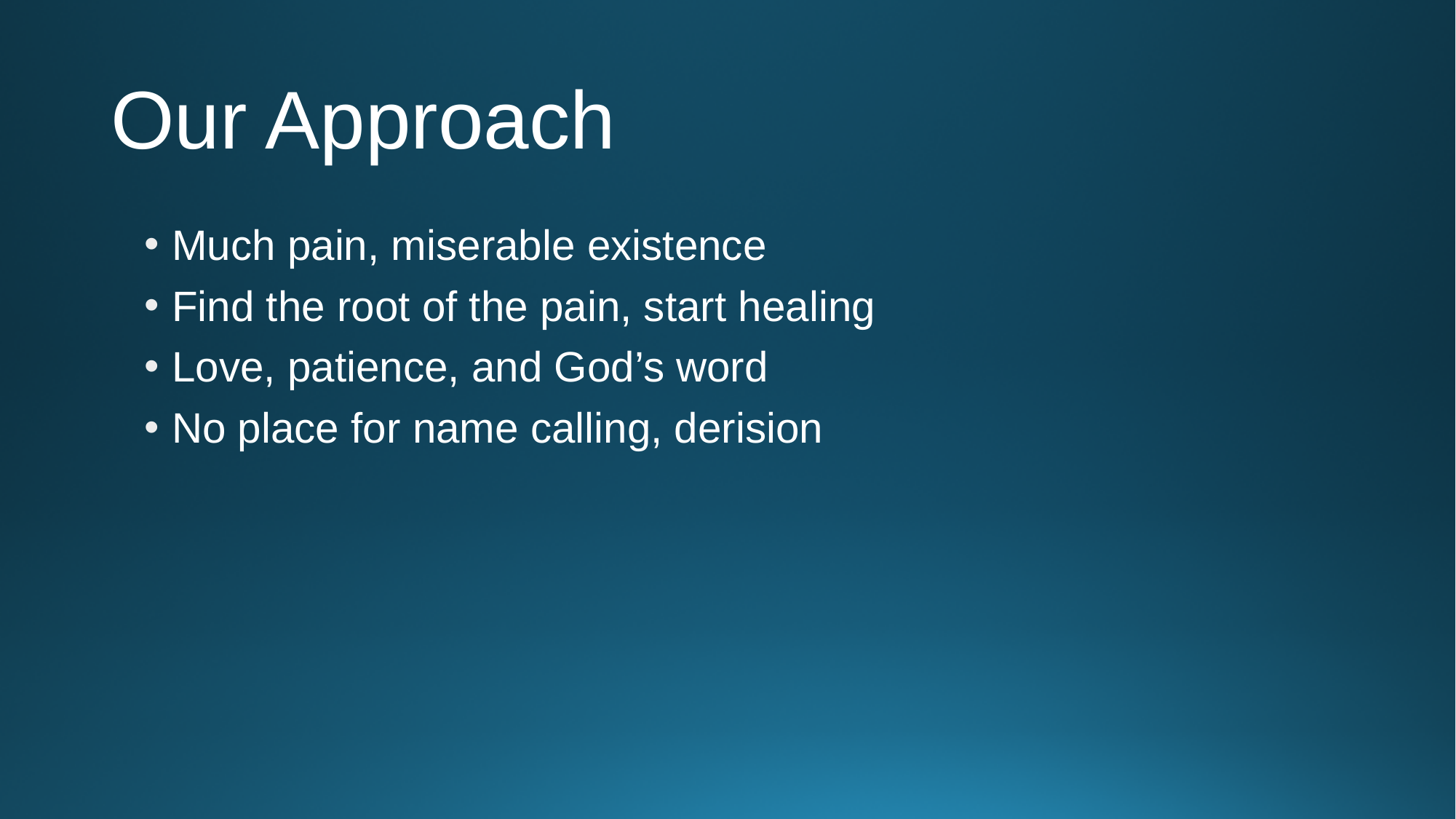

# Our Approach
Much pain, miserable existence
Find the root of the pain, start healing
Love, patience, and God’s word
No place for name calling, derision